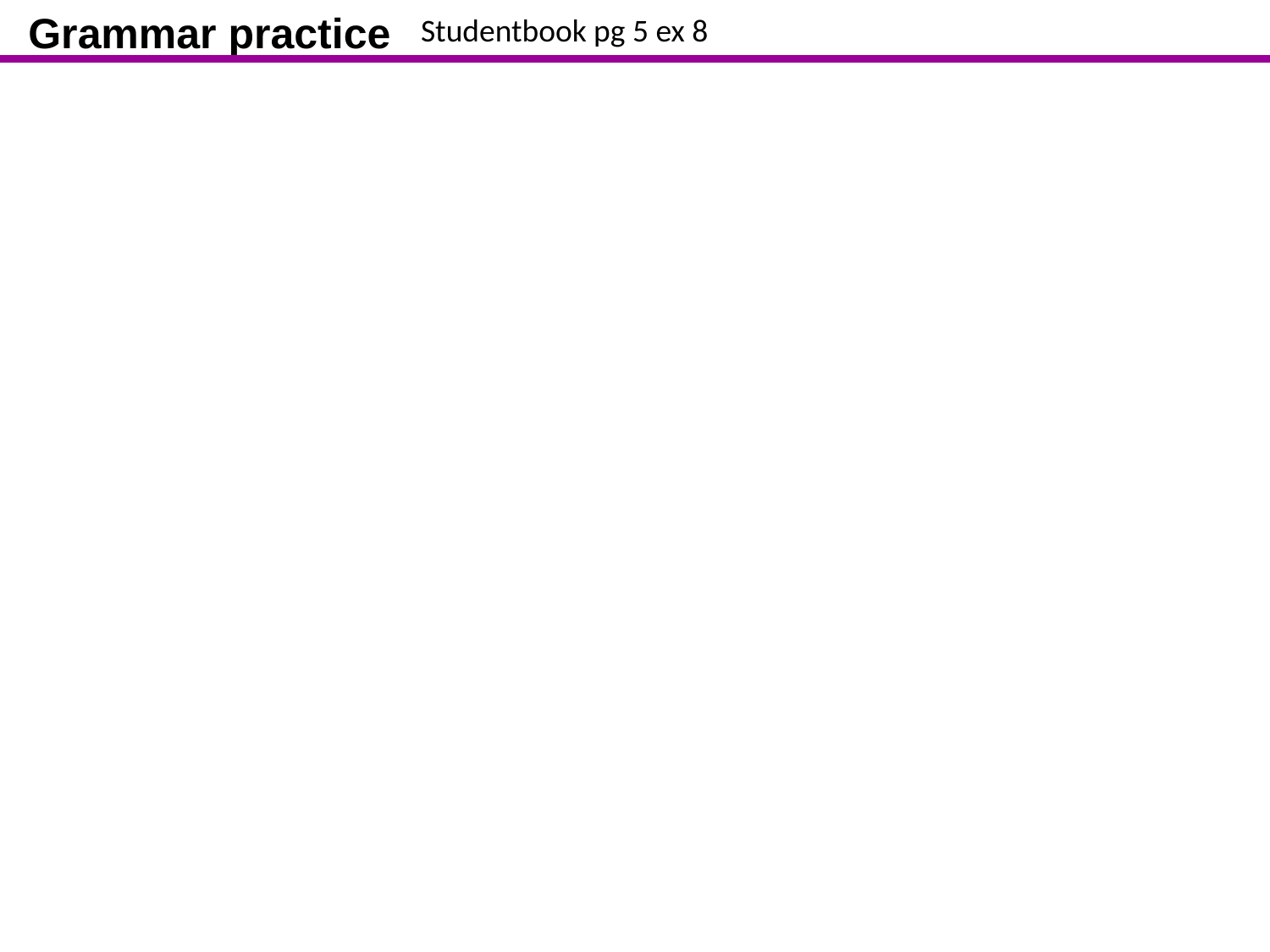

Grammar practice
Studentbook pg 5 ex 8